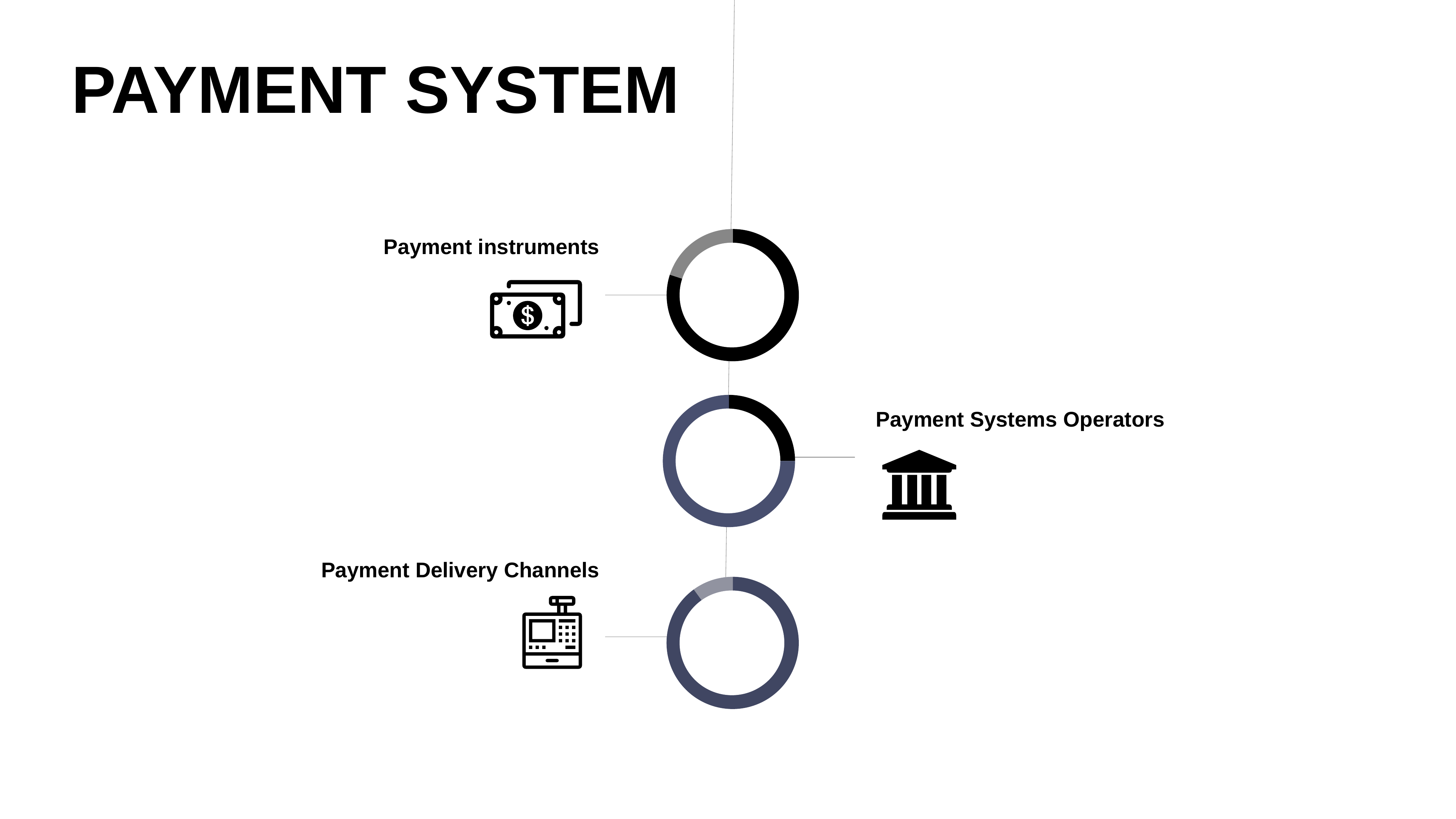

PAYMENT SYSTEM
Payment instruments

### Chart

| Category | Sales |
|---|---|
| 1st Qtr | 8.0 |
| 2nd Qtr | 2.0 |

### Chart

| Category | Sales |
|---|---|
| 1st Qtr | 25.0 |
| 2nd Qtr | 75.0 |
Payment Systems Operators

Payment Delivery Channels

### Chart

| Category | Sales |
|---|---|
| 1st Qtr | 9.0 |
| 2nd Qtr | 1.0 |